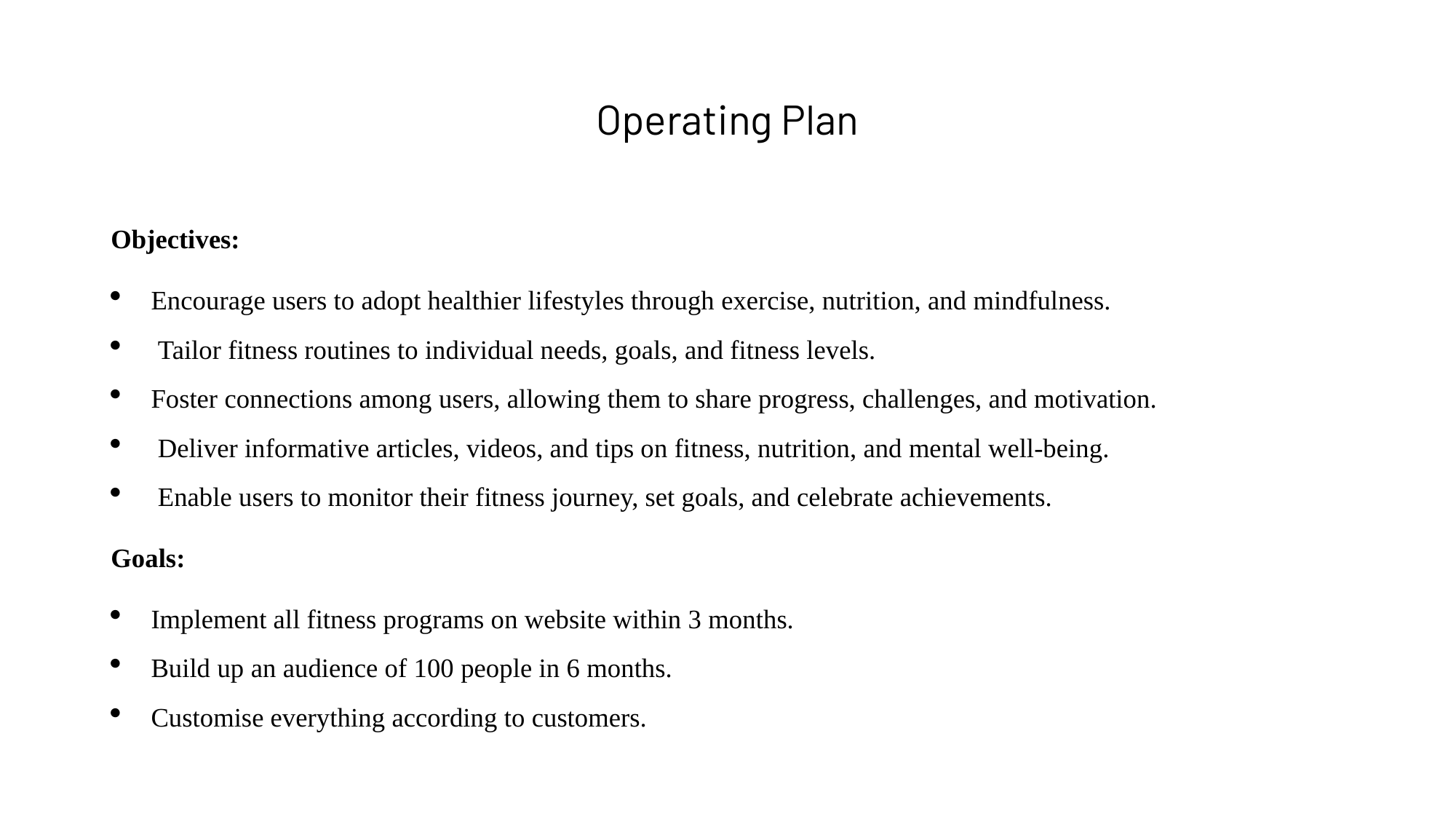

Operating Plan

Objectives:
Encourage users to adopt healthier lifestyles through exercise, nutrition, and mindfulness.
 Tailor fitness routines to individual needs, goals, and fitness levels.
Foster connections among users, allowing them to share progress, challenges, and motivation.
 Deliver informative articles, videos, and tips on fitness, nutrition, and mental well-being.
 Enable users to monitor their fitness journey, set goals, and celebrate achievements.
Goals:
Implement all fitness programs on website within 3 months.
Build up an audience of 100 people in 6 months.
Customise everything according to customers.